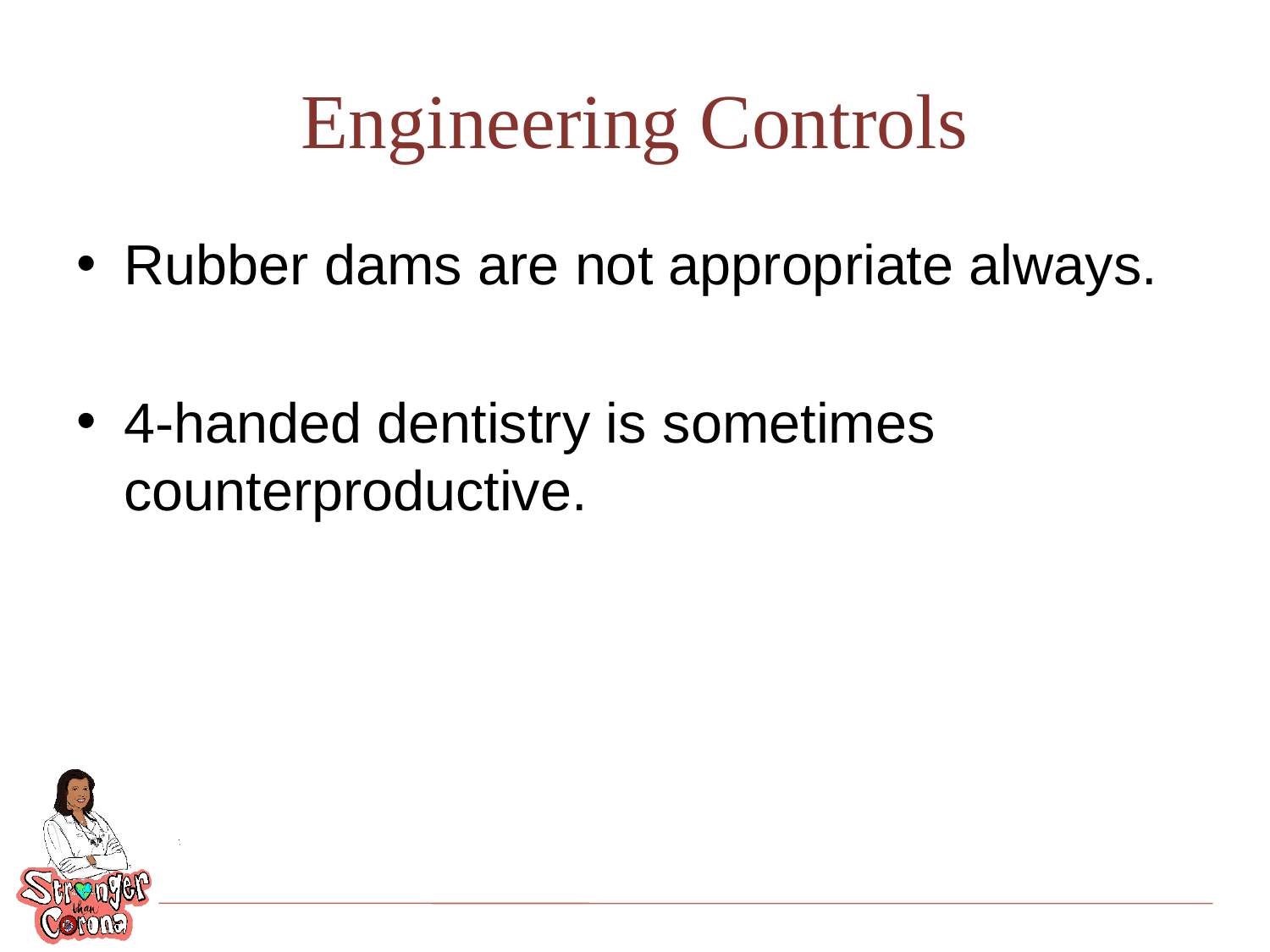

# Engineering Controls
Rubber dams are not appropriate always.

4-handed dentistry is sometimes counterproductive.